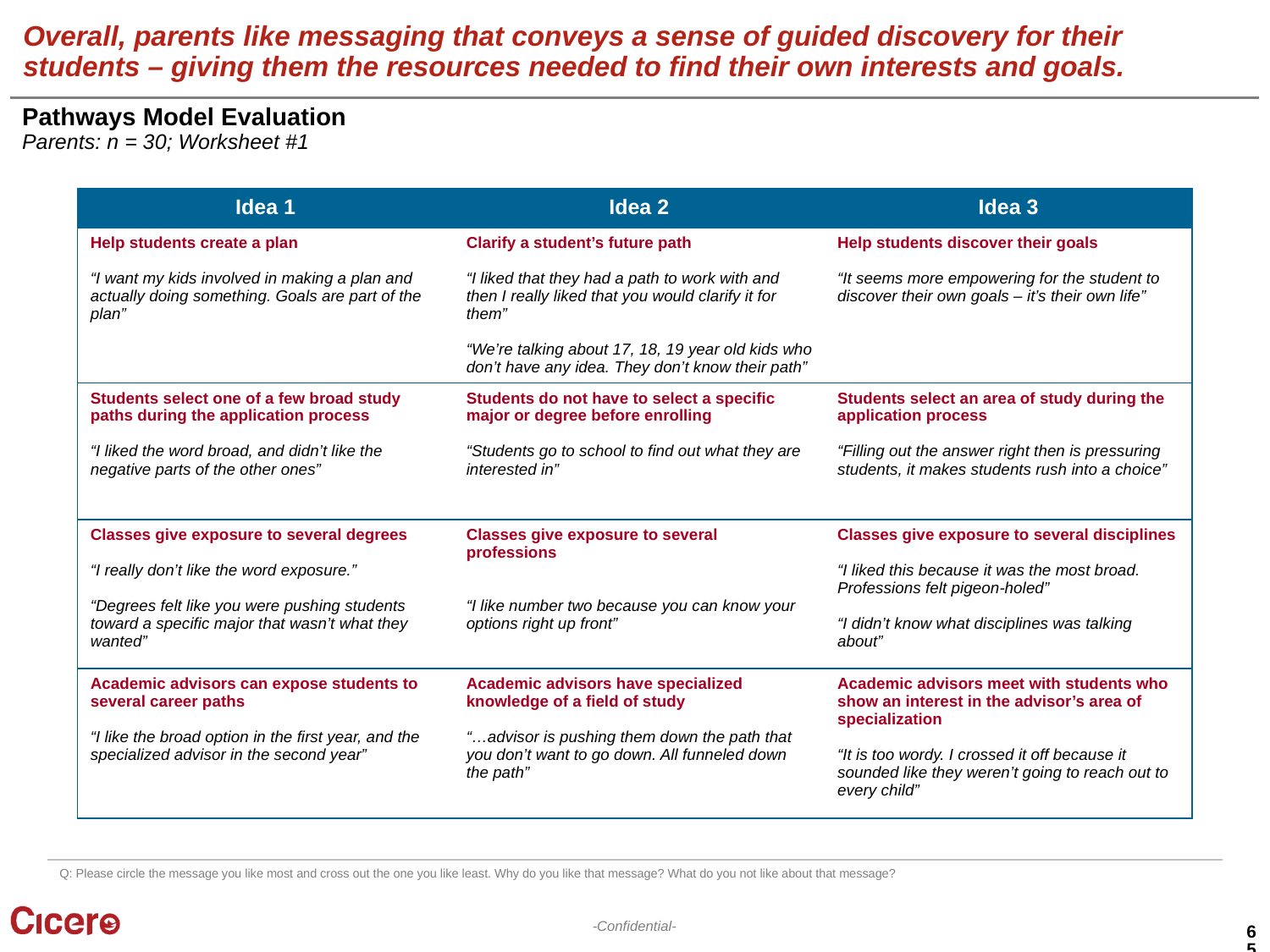

# Overall, parents like messaging that conveys a sense of guided discovery for their students – giving them the resources needed to find their own interests and goals.
Pathways Model Evaluation
Parents: n = 30; Worksheet #1
| Idea 1 | Idea 2 | Idea 3 |
| --- | --- | --- |
| Help students create a plan “I want my kids involved in making a plan and actually doing something. Goals are part of the plan” | Clarify a student’s future path “I liked that they had a path to work with and then I really liked that you would clarify it for them” “We’re talking about 17, 18, 19 year old kids who don’t have any idea. They don’t know their path” | Help students discover their goals “It seems more empowering for the student to discover their own goals – it’s their own life” |
| Students select one of a few broad study paths during the application process “I liked the word broad, and didn’t like the negative parts of the other ones” | Students do not have to select a specific major or degree before enrolling “Students go to school to find out what they are interested in” | Students select an area of study during the application process “Filling out the answer right then is pressuring students, it makes students rush into a choice” |
| Classes give exposure to several degrees “I really don’t like the word exposure.” “Degrees felt like you were pushing students toward a specific major that wasn’t what they wanted” | Classes give exposure to several professions “I like number two because you can know your options right up front” | Classes give exposure to several disciplines “I liked this because it was the most broad. Professions felt pigeon-holed” “I didn’t know what disciplines was talking about” |
| Academic advisors can expose students to several career paths “I like the broad option in the first year, and the specialized advisor in the second year” | Academic advisors have specialized knowledge of a field of study “…advisor is pushing them down the path that you don’t want to go down. All funneled down the path” | Academic advisors meet with students who show an interest in the advisor’s area of specialization “It is too wordy. I crossed it off because it sounded like they weren’t going to reach out to every child” |
Q: Please circle the message you like most and cross out the one you like least. Why do you like that message? What do you not like about that message?
65